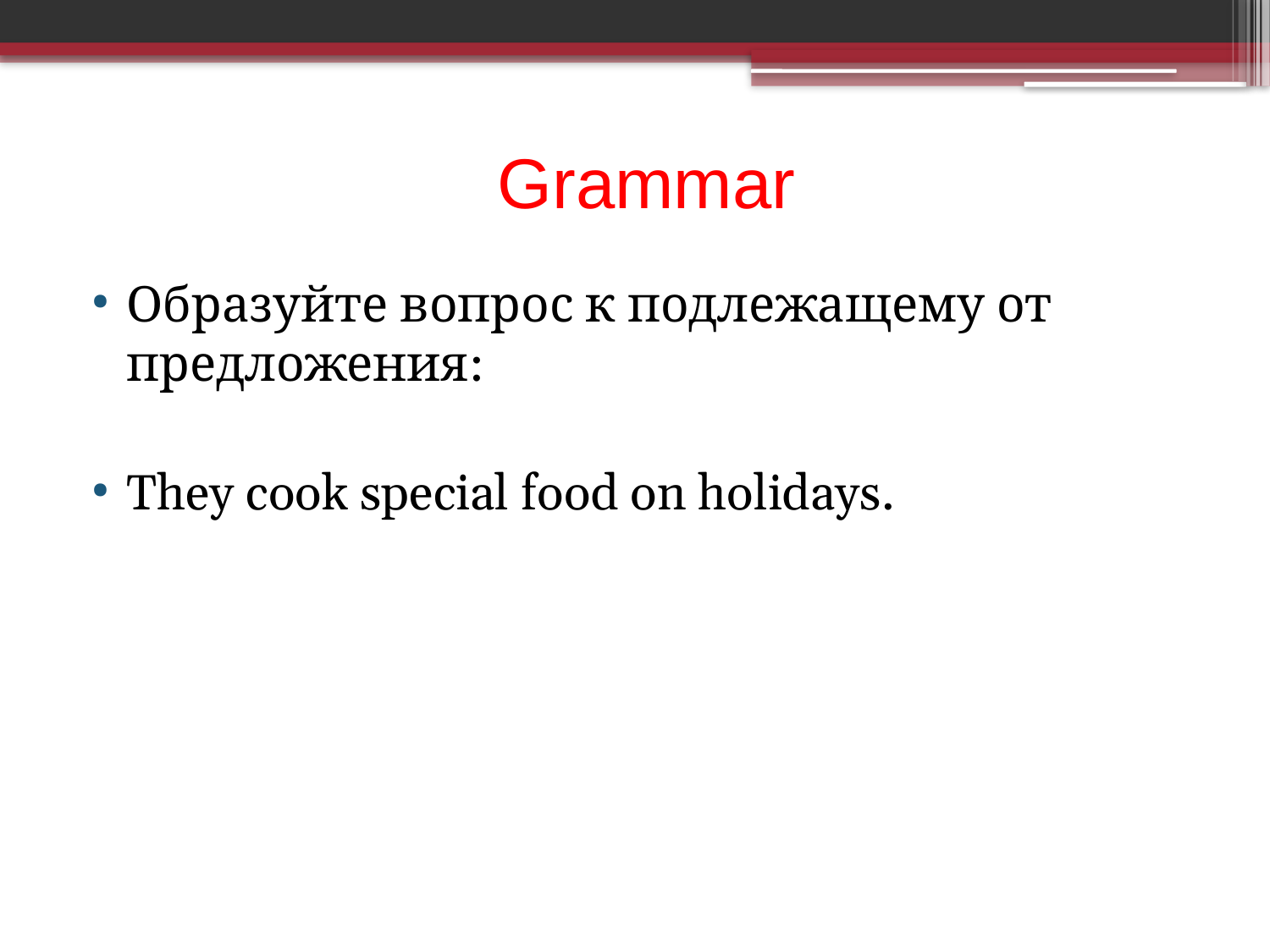

# Grammar
Образуйте вопрос к подлежащему от предложения:

They cook special food on holidays.